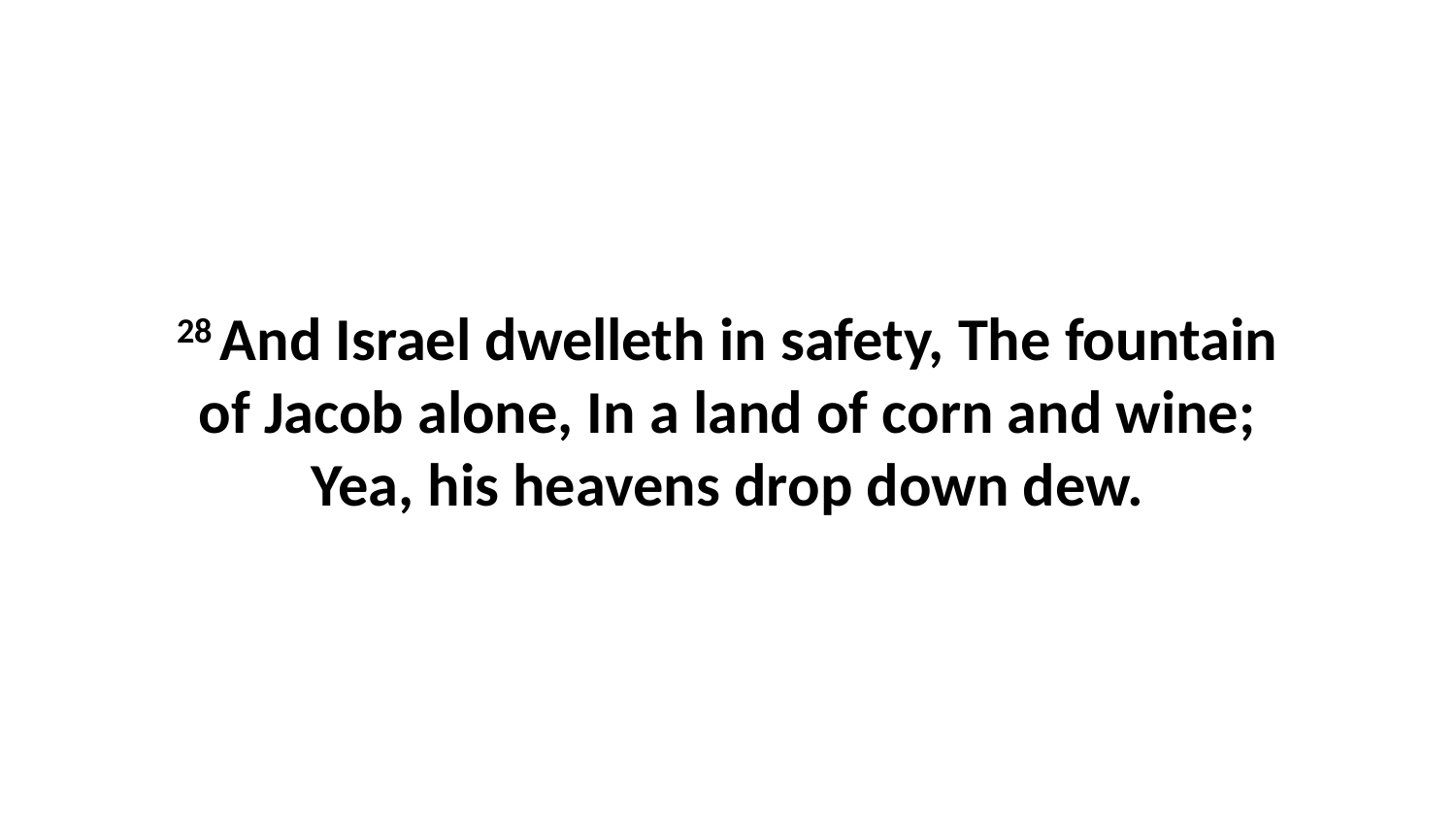

28 And Israel dwelleth in safety, The fountain of Jacob alone, In a land of corn and wine; Yea, his heavens drop down dew.